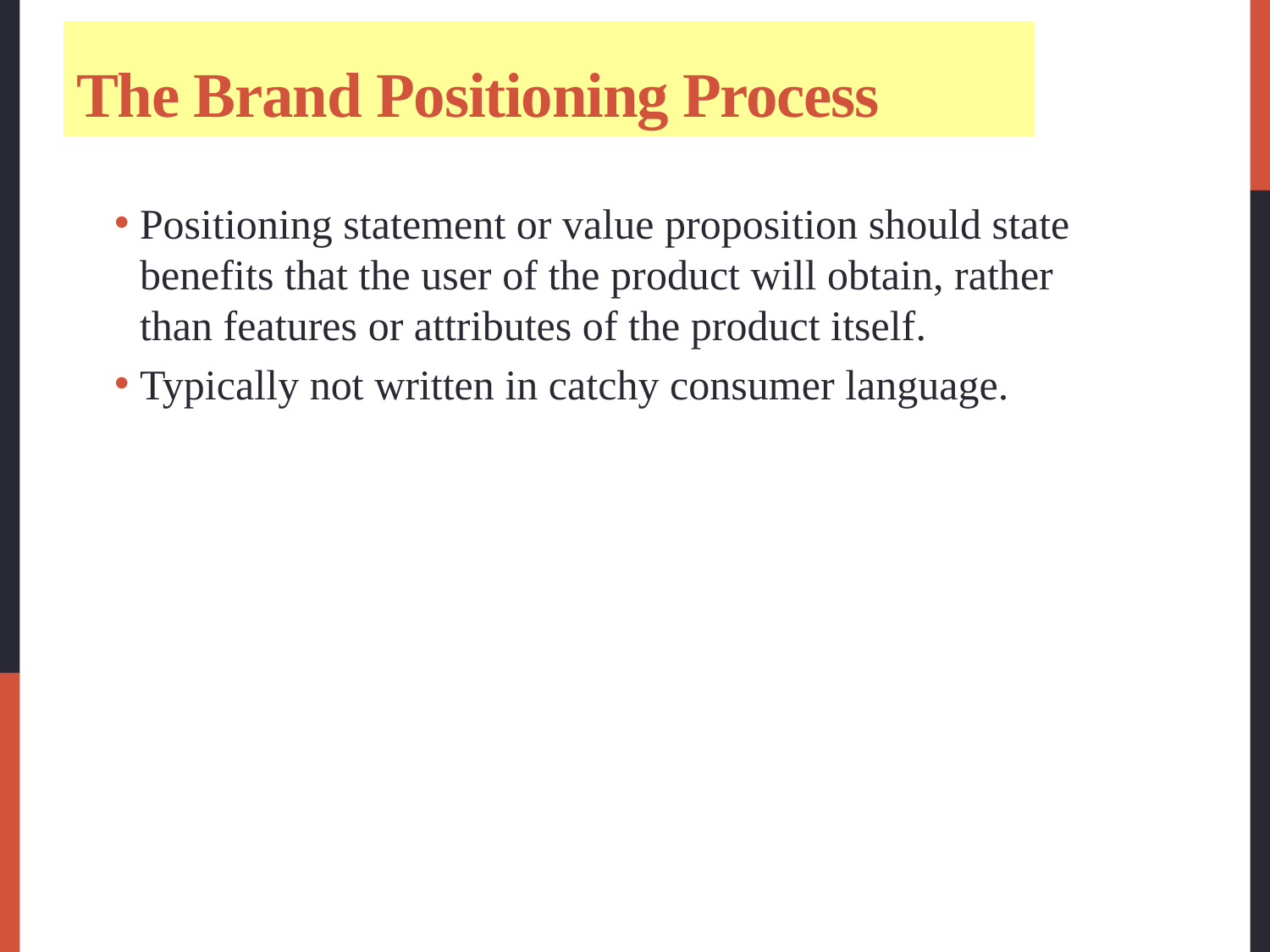

# The Brand Positioning Process
Positioning statement or value proposition should state benefits that the user of the product will obtain, rather than features or attributes of the product itself.
Typically not written in catchy consumer language.